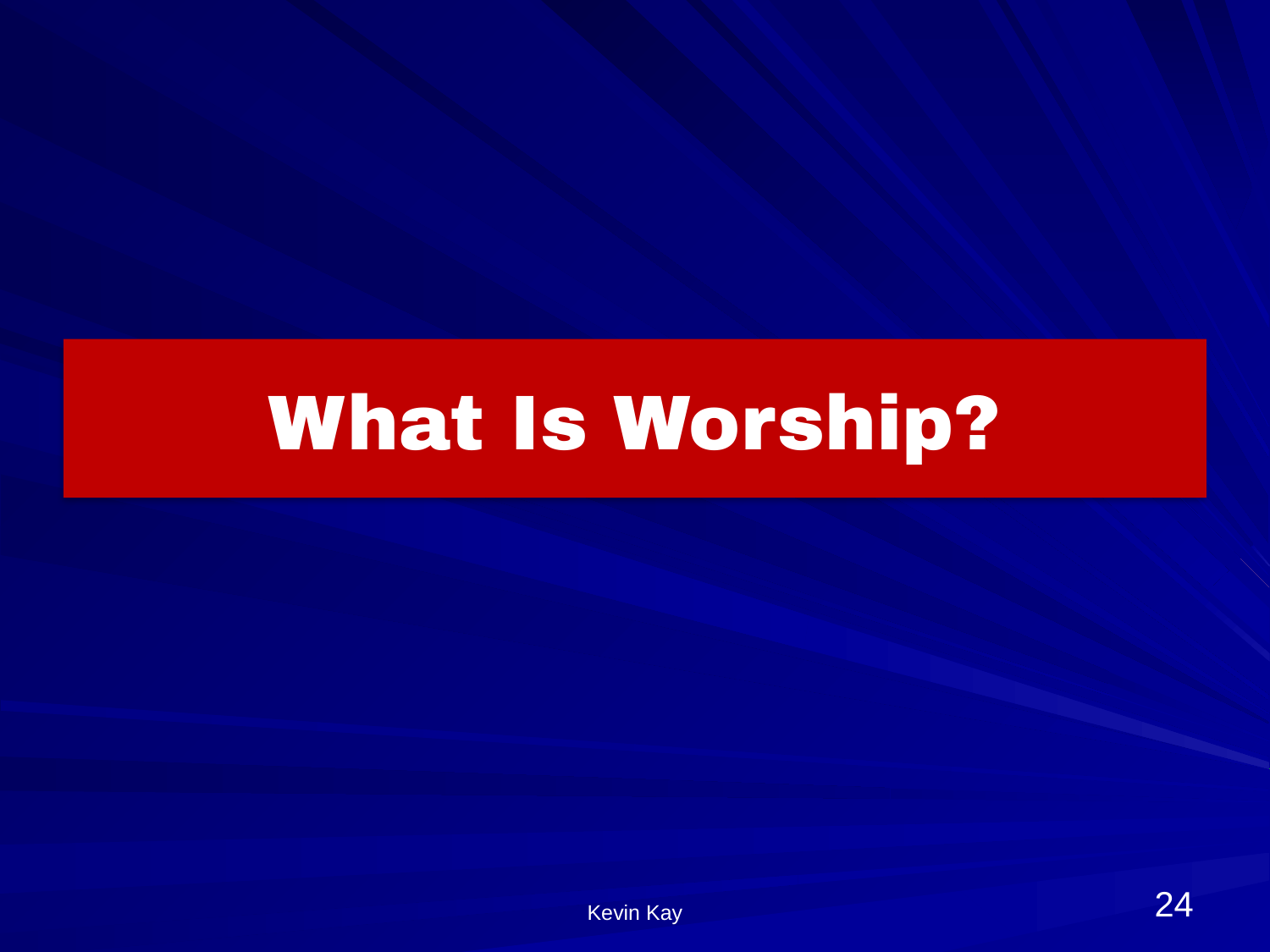

# What Is Worship?
24
Kevin Kay